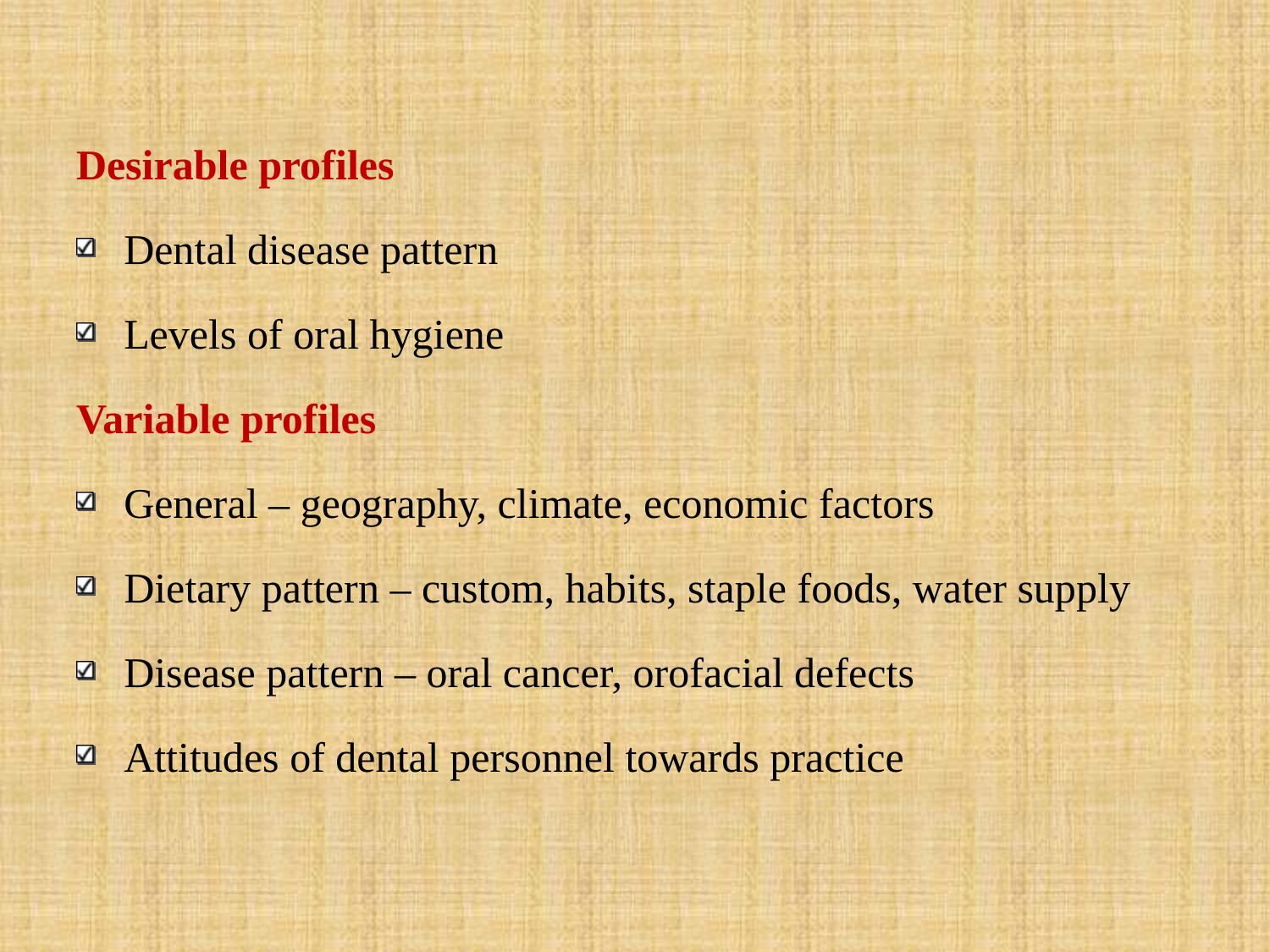

#
Desirable profiles
Dental disease pattern
Levels of oral hygiene
Variable profiles
General – geography, climate, economic factors
Dietary pattern – custom, habits, staple foods, water supply
Disease pattern – oral cancer, orofacial defects
Attitudes of dental personnel towards practice